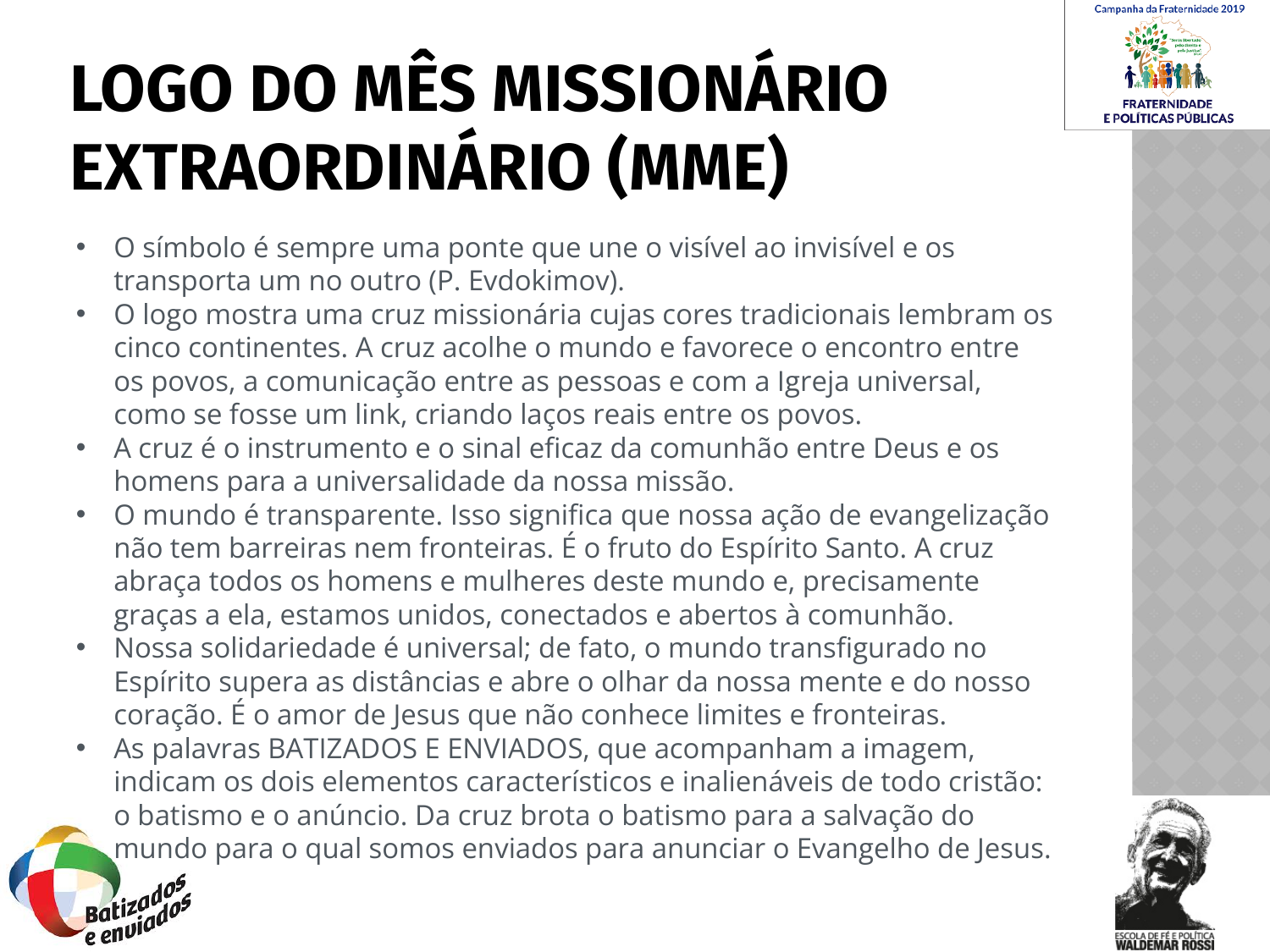

# Logo do Mês Missionário Extraordinário (MME)
O símbolo é sempre uma ponte que une o visível ao invisível e os transporta um no outro (P. Evdokimov).
O logo mostra uma cruz missionária cujas cores tradicionais lembram os cinco continentes. A cruz acolhe o mundo e favorece o encontro entre os povos, a comunicação entre as pessoas e com a Igreja universal, como se fosse um link, criando laços reais entre os povos.
A cruz é o instrumento e o sinal eficaz da comunhão entre Deus e os homens para a universalidade da nossa missão.
O mundo é transparente. Isso significa que nossa ação de evangelização não tem barreiras nem fronteiras. É o fruto do Espírito Santo. A cruz abraça todos os homens e mulheres deste mundo e, precisamente graças a ela, estamos unidos, conectados e abertos à comunhão.
Nossa solidariedade é universal; de fato, o mundo transfigurado no Espírito supera as distâncias e abre o olhar da nossa mente e do nosso coração. É o amor de Jesus que não conhece limites e fronteiras.
As palavras BATIZADOS E ENVIADOS, que acompanham a imagem, indicam os dois elementos característicos e inalienáveis de todo cristão: o batismo e o anúncio. Da cruz brota o batismo para a salvação do mundo para o qual somos enviados para anunciar o Evangelho de Jesus.